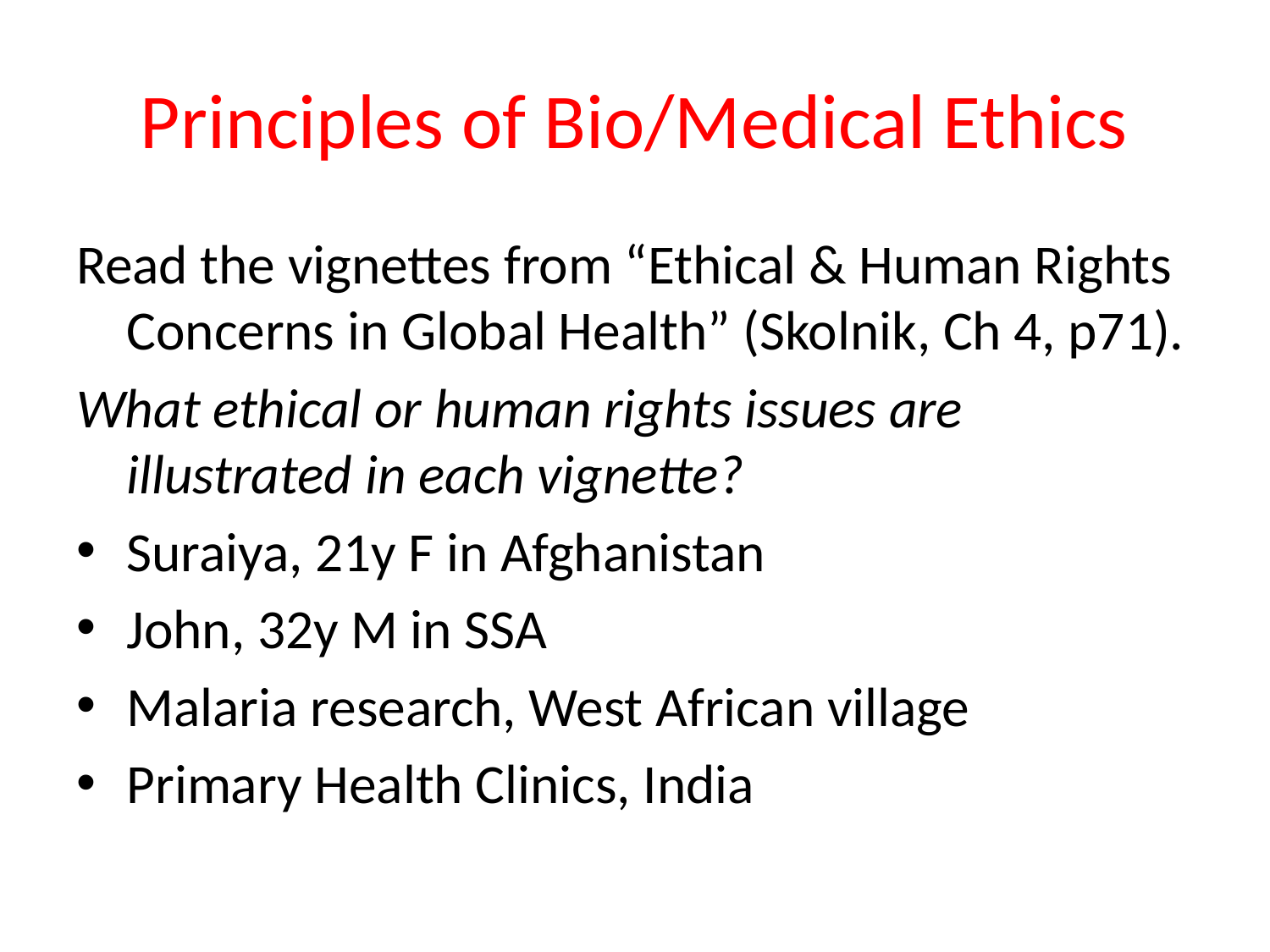

# Principles of Bio/Medical Ethics
Read the vignettes from “Ethical & Human Rights Concerns in Global Health” (Skolnik, Ch 4, p71).
What ethical or human rights issues are illustrated in each vignette?
Suraiya, 21y F in Afghanistan
John, 32y M in SSA
Malaria research, West African village
Primary Health Clinics, India